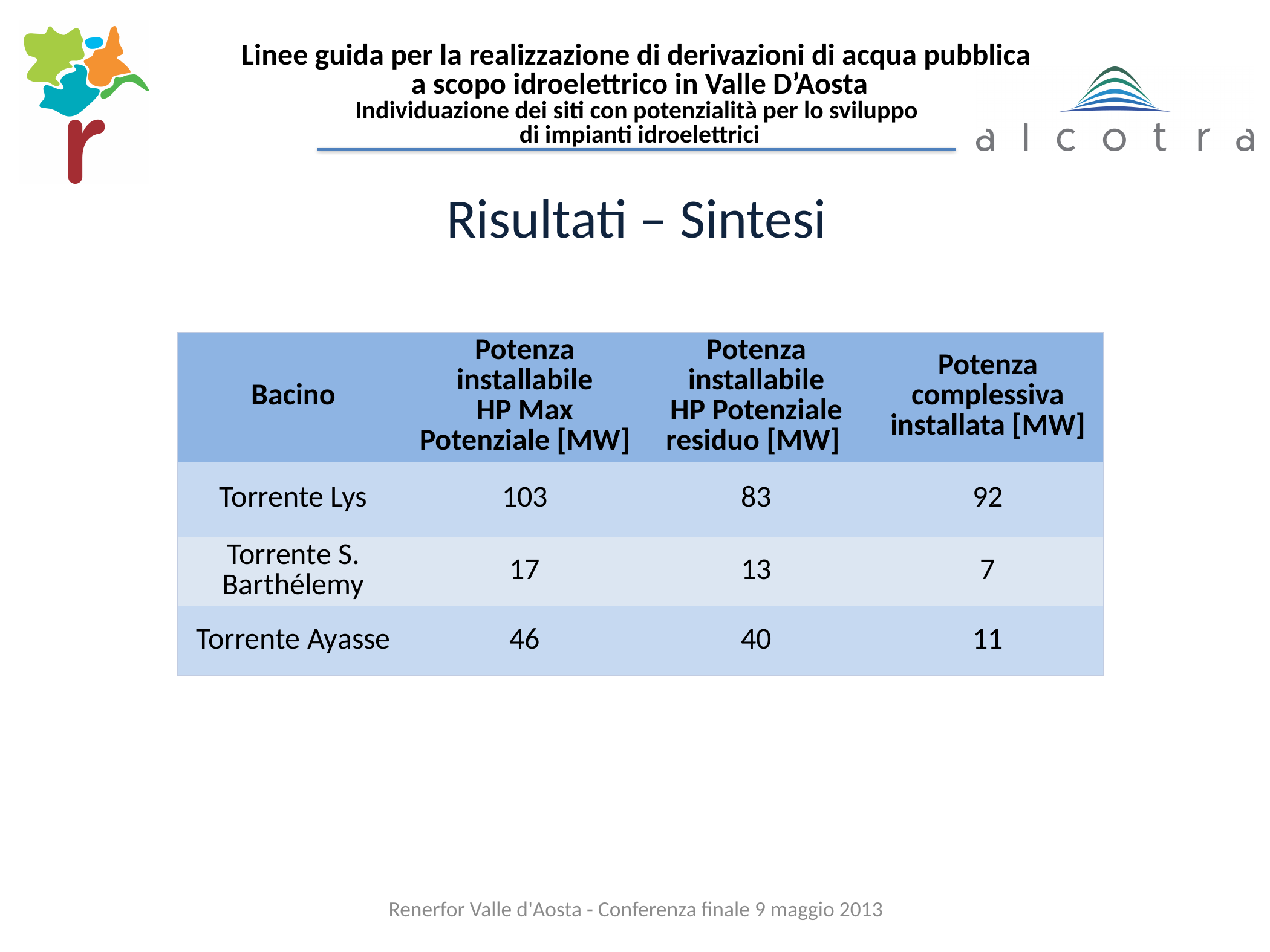

# Linee guida per la realizzazione di derivazioni di acqua pubblica a scopo idroelettrico in Valle D’Aosta Individuazione dei siti con potenzialità per lo sviluppo di impianti idroelettrici
Risultati – Sintesi
| Bacino | Potenza installabile HP Max Potenziale [MW] | Potenza installabile HP Potenziale residuo [MW] | Potenza complessiva installata [MW] |
| --- | --- | --- | --- |
| Torrente Lys | 103 | 83 | 92 |
| Torrente S. Barthélemy | 17 | 13 | 7 |
| Torrente Ayasse | 46 | 40 | 11 |
Renerfor Valle d'Aosta - Conferenza finale 9 maggio 2013